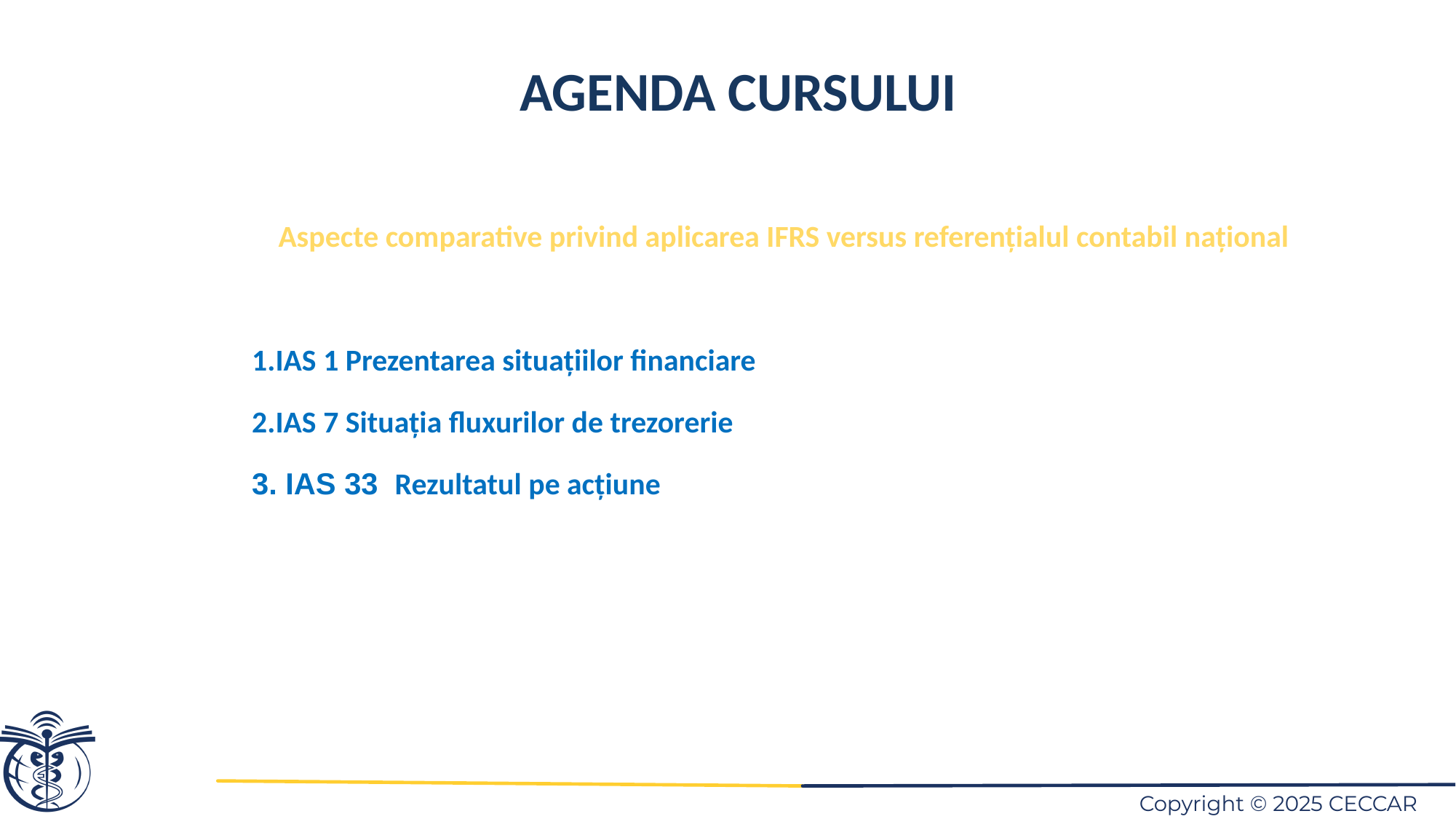

AGENDA CURSULUI
Aspecte comparative privind aplicarea IFRS versus referențialul contabil național

1.IAS 1 Prezentarea situațiilor financiare
2.IAS 7 Situația fluxurilor de trezorerie
3. IAS 33  Rezultatul pe acțiune